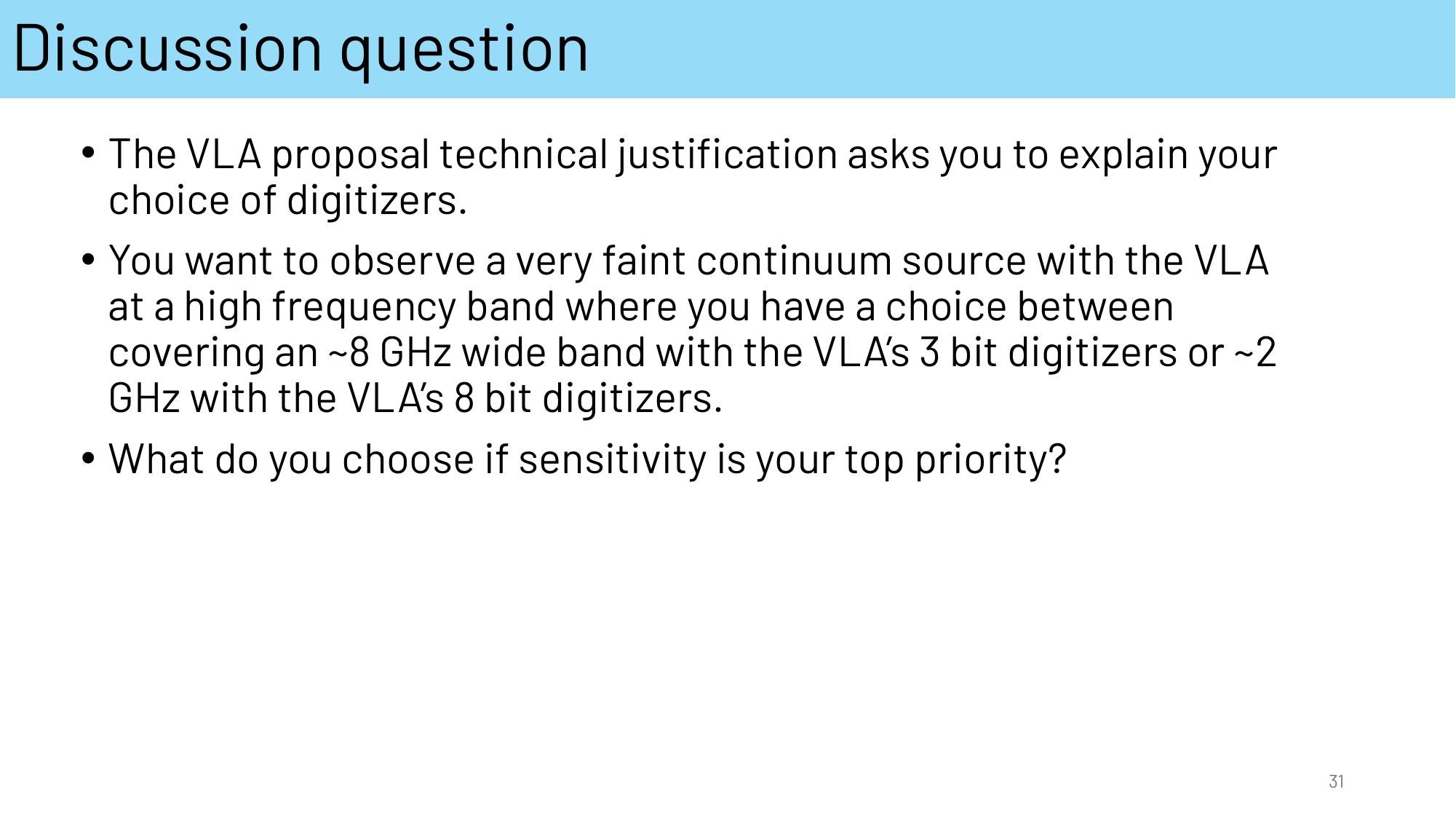

# Discussion question
The VLA proposal technical justification asks you to explain your choice of digitizers.
You want to observe a very faint continuum source with the VLA at a high frequency band where you have a choice between covering an ~8 GHz wide band with the VLA’s 3 bit digitizers or ~2 GHz with the VLA’s 8 bit digitizers.
What do you choose if sensitivity is your top priority?

31